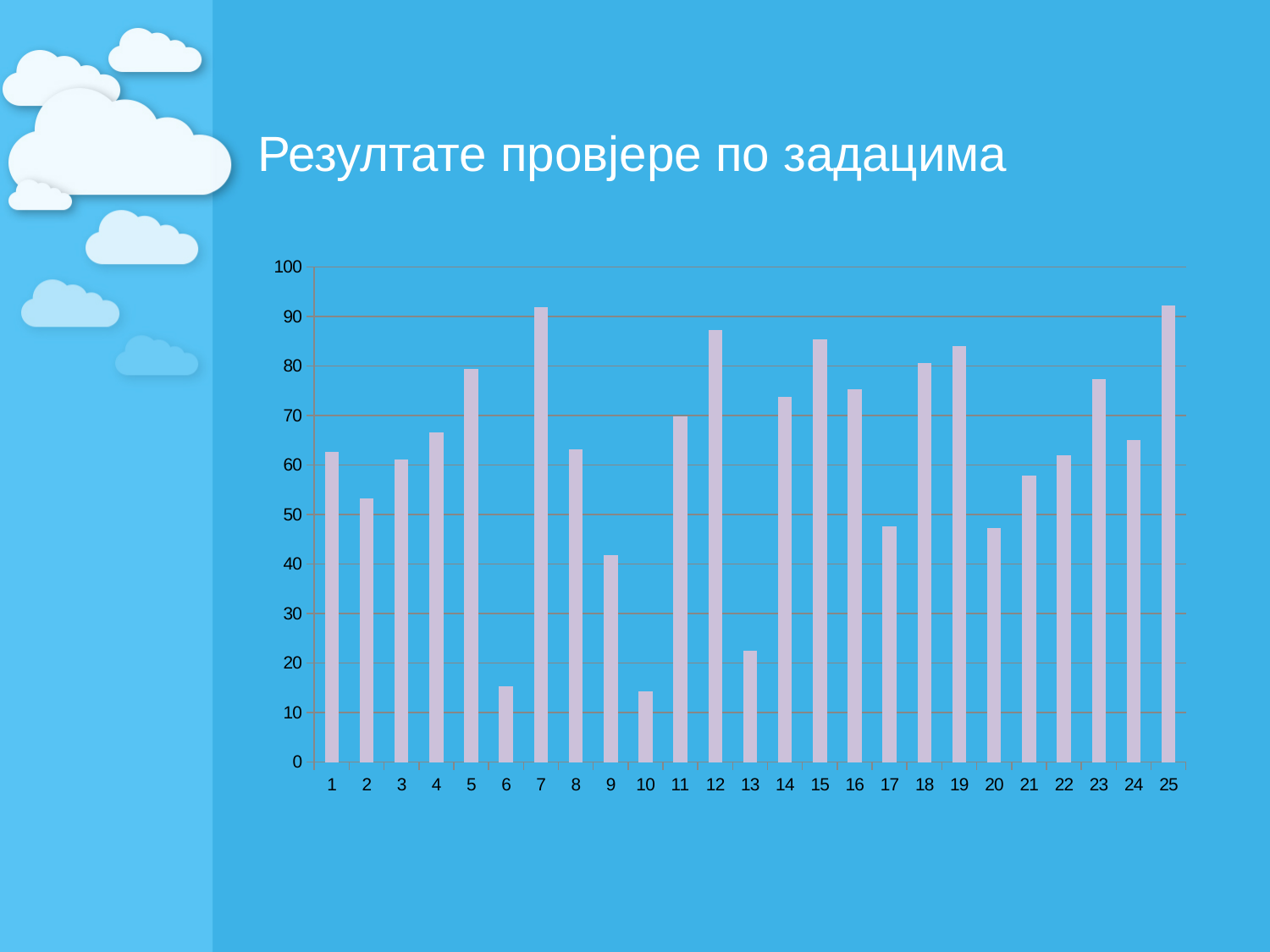

Резултате провјере по задацима

### Chart

| Category |  |
|---|---|